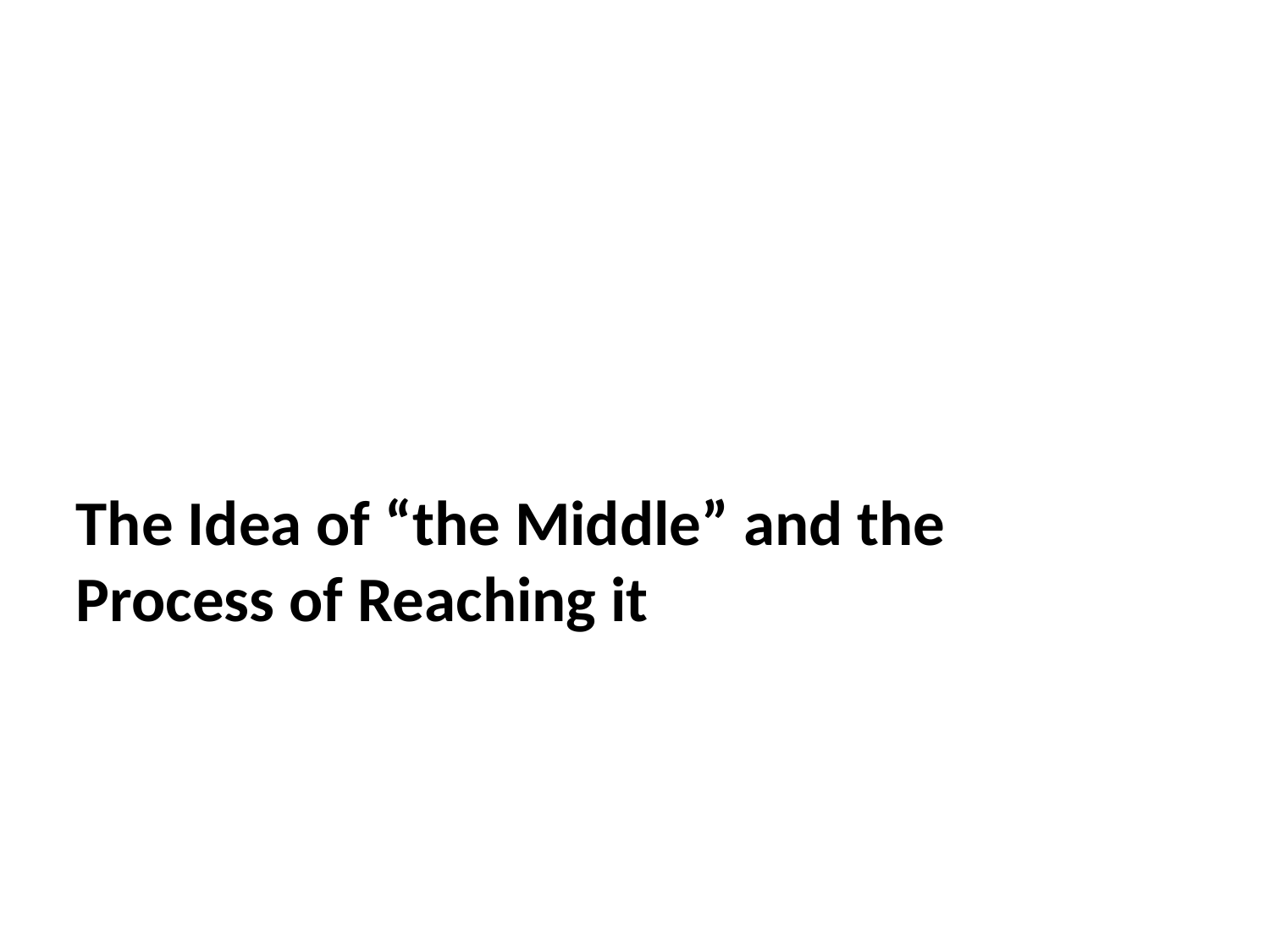

The Idea of “the Middle” and the Process of Reaching it